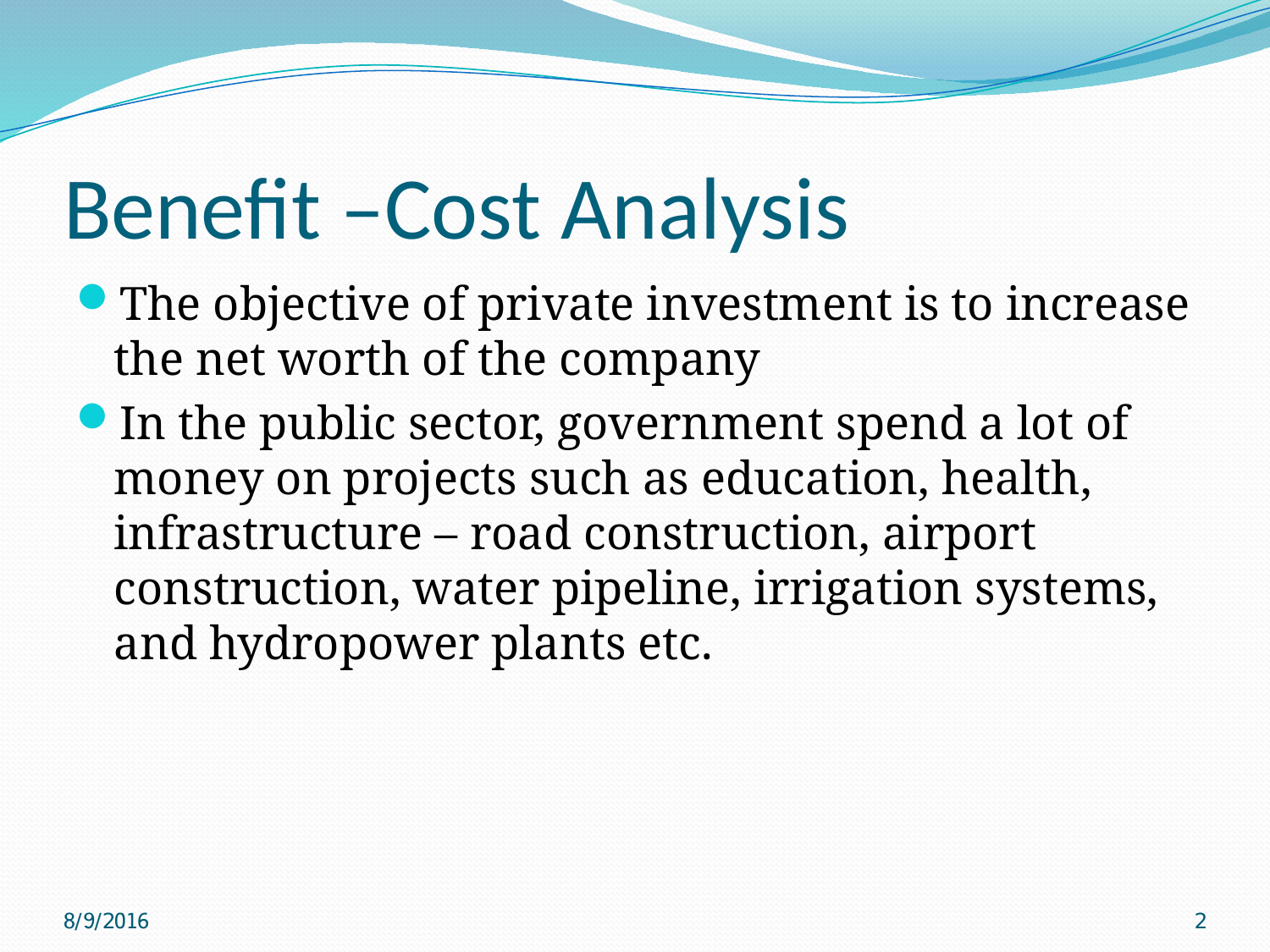

# Benefit –Cost Analysis
The objective of private investment is to increase the net worth of the company
In the public sector, government spend a lot of money on projects such as education, health, infrastructure – road construction, airport construction, water pipeline, irrigation systems, and hydropower plants etc.

8/9/2016
2